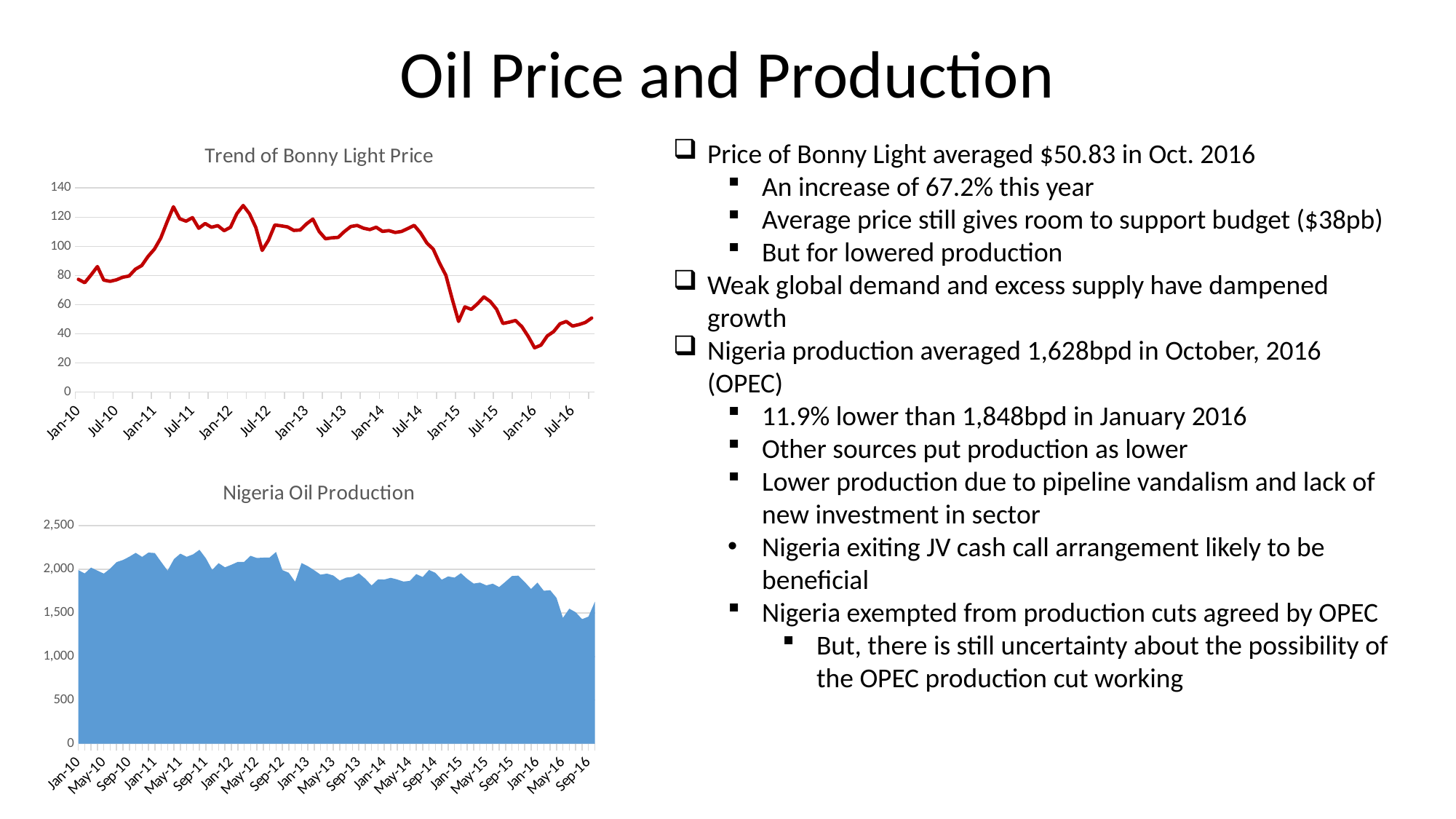

# Oil Price and Production

### Chart:

| Category | Trend of Bonny Light Price |
|---|---|
| 40179.0 | 77.39 |
| 40210.0 | 75.04 |
| 40238.0 | 80.4 |
| 40269.0 | 86.14 |
| 40299.0 | 76.87 |
| 40330.0 | 76.0 |
| 40360.0 | 77.04 |
| 40391.0 | 78.82 |
| 40422.0 | 79.65 |
| 40452.0 | 84.35 |
| 40483.0 | 86.83 |
| 40513.0 | 93.08 |
| 40544.0 | 98.1 |
| 40575.0 | 105.66 |
| 40603.0 | 116.75 |
| 40634.0 | 127.12 |
| 40664.0 | 118.88 |
| 40695.0 | 117.27 |
| 40725.0 | 119.69 |
| 40756.0 | 112.41 |
| 40787.0 | 115.63 |
| 40817.0 | 113.09 |
| 40848.0 | 114.21 |
| 40878.0 | 110.71 |
| 40909.0 | 113.08 |
| 40940.0 | 122.36 |
| 40969.0 | 127.98 |
| 41000.0 | 122.36 |
| 41030.0 | 112.87 |
| 41061.0 | 97.19 |
| 41091.0 | 104.24 |
| 41122.0 | 114.63 |
| 41153.0 | 114.06 |
| 41183.0 | 113.31 |
| 41214.0 | 110.91 |
| 41244.0 | 111.19 |
| 41275.0 | 115.41 |
| 41306.0 | 118.69 |
| 41334.0 | 110.19 |
| 41365.0 | 105.17 |
| 41395.0 | 105.83 |
| 41426.0 | 106.12 |
| 41456.0 | 110.21 |
| 41487.0 | 113.62 |
| 41518.0 | 114.3 |
| 41548.0 | 112.44 |
| 41579.0 | 111.47 |
| 41609.0 | 113.11 |
| 41640.0 | 110.26 |
| 41671.0 | 110.77 |
| 41699.0 | 109.5 |
| 41730.0 | 110.19 |
| 41760.0 | 112.22 |
| 41791.0 | 114.36 |
| 41821.0 | 109.19 |
| 41852.0 | 102.26 |
| 41883.0 | 98.07 |
| 41913.0 | 88.51 |
| 41944.0 | 80.1 |
| 41974.0 | 63.81 |
| 42005.0 | 48.51 |
| 42036.0 | 58.46 |
| 42064.0 | 56.75 |
| 42095.0 | 60.65 |
| 42125.0 | 65.31 |
| 42156.0 | 62.19000000000001 |
| 42186.0 | 56.77 |
| 42217.0 | 47.07 |
| 42248.0 | 48.01 |
| 42278.0 | 49.16000000000001 |
| 42309.0 | 44.81 |
| 42339.0 | 38.16000000000001 |
| 42370.0 | 30.4 |
| 42401.0 | 32.24 |
| 42430.0 | 38.53 |
| 42461.0 | 41.51 |
| 42491.0 | 46.85 |
| 42522.0 | 48.48 |
| 42552.0 | 45.3 |
| 42583.0 | 46.35 |
| 42614.0 | 47.77 |
| 42644.0 | 50.83 |
Price of Bonny Light averaged $50.83 in Oct. 2016
An increase of 67.2% this year
Average price still gives room to support budget ($38pb)
But for lowered production
Weak global demand and excess supply have dampened growth
Nigeria production averaged 1,628bpd in October, 2016 (OPEC)
11.9% lower than 1,848bpd in January 2016
Other sources put production as lower
Lower production due to pipeline vandalism and lack of new investment in sector
Nigeria exiting JV cash call arrangement likely to be beneficial
Nigeria exempted from production cuts agreed by OPEC
But, there is still uncertainty about the possibility of the OPEC production cut working

### Chart:

| Category | Nigeria Oil Production |
|---|---|
| 40179.0 | 1991.0 |
| 40210.0 | 1953.0 |
| 40238.0 | 2020.0 |
| 40269.0 | 1985.0 |
| 40299.0 | 1951.0 |
| 40330.0 | 2009.0 |
| 40360.0 | 2083.0 |
| 40391.0 | 2107.0 |
| 40422.0 | 2145.0 |
| 40452.0 | 2189.0 |
| 40483.0 | 2143.0 |
| 40513.0 | 2192.0 |
| 40544.0 | 2187.0 |
| 40575.0 | 2084.0 |
| 40603.0 | 1985.0 |
| 40634.0 | 2118.0 |
| 40664.0 | 2180.0 |
| 40695.0 | 2144.0 |
| 40725.0 | 2172.0 |
| 40756.0 | 2224.0 |
| 40787.0 | 2127.0 |
| 40817.0 | 1994.0 |
| 40848.0 | 2071.0 |
| 40878.0 | 2023.0 |
| 40909.0 | 2052.0 |
| 40940.0 | 2085.0 |
| 40969.0 | 2085.0 |
| 41000.0 | 2155.0 |
| 41030.0 | 2130.0 |
| 41061.0 | 2134.0 |
| 41091.0 | 2136.0 |
| 41122.0 | 2199.0 |
| 41153.0 | 1991.0 |
| 41183.0 | 1961.0 |
| 41214.0 | 1858.0 |
| 41244.0 | 2072.0 |
| 41275.0 | 2036.0 |
| 41306.0 | 1989.0 |
| 41334.0 | 1939.0 |
| 41365.0 | 1951.0 |
| 41395.0 | 1929.0 |
| 41426.0 | 1871.0 |
| 41456.0 | 1905.0 |
| 41487.0 | 1914.0 |
| 41518.0 | 1955.0 |
| 41548.0 | 1893.0 |
| 41579.0 | 1815.0 |
| 41609.0 | 1885.0 |
| 41640.0 | 1883.0 |
| 41671.0 | 1903.0 |
| 41699.0 | 1884.0 |
| 41730.0 | 1860.0 |
| 41760.0 | 1868.0 |
| 41791.0 | 1945.0 |
| 41821.0 | 1912.0 |
| 41852.0 | 1993.0 |
| 41883.0 | 1960.0 |
| 41913.0 | 1881.0 |
| 41944.0 | 1919.0 |
| 41974.0 | 1905.0 |
| 42005.0 | 1956.0 |
| 42036.0 | 1890.0 |
| 42064.0 | 1837.0 |
| 42095.0 | 1848.0 |
| 42125.0 | 1816.0 |
| 42156.0 | 1836.0 |
| 42186.0 | 1797.0 |
| 42217.0 | 1859.0 |
| 42248.0 | 1923.0 |
| 42278.0 | 1928.0 |
| 42309.0 | 1856.0 |
| 42339.0 | 1775.0 |
| 42370.0 | 1848.0 |
| 42401.0 | 1754.0 |
| 42430.0 | 1761.0 |
| 42461.0 | 1672.0 |
| 42491.0 | 1444.0 |
| 42522.0 | 1549.0 |
| 42552.0 | 1508.0 |
| 42583.0 | 1429.0 |
| 42614.0 | 1458.0 |
| 42644.0 | 1628.0 |